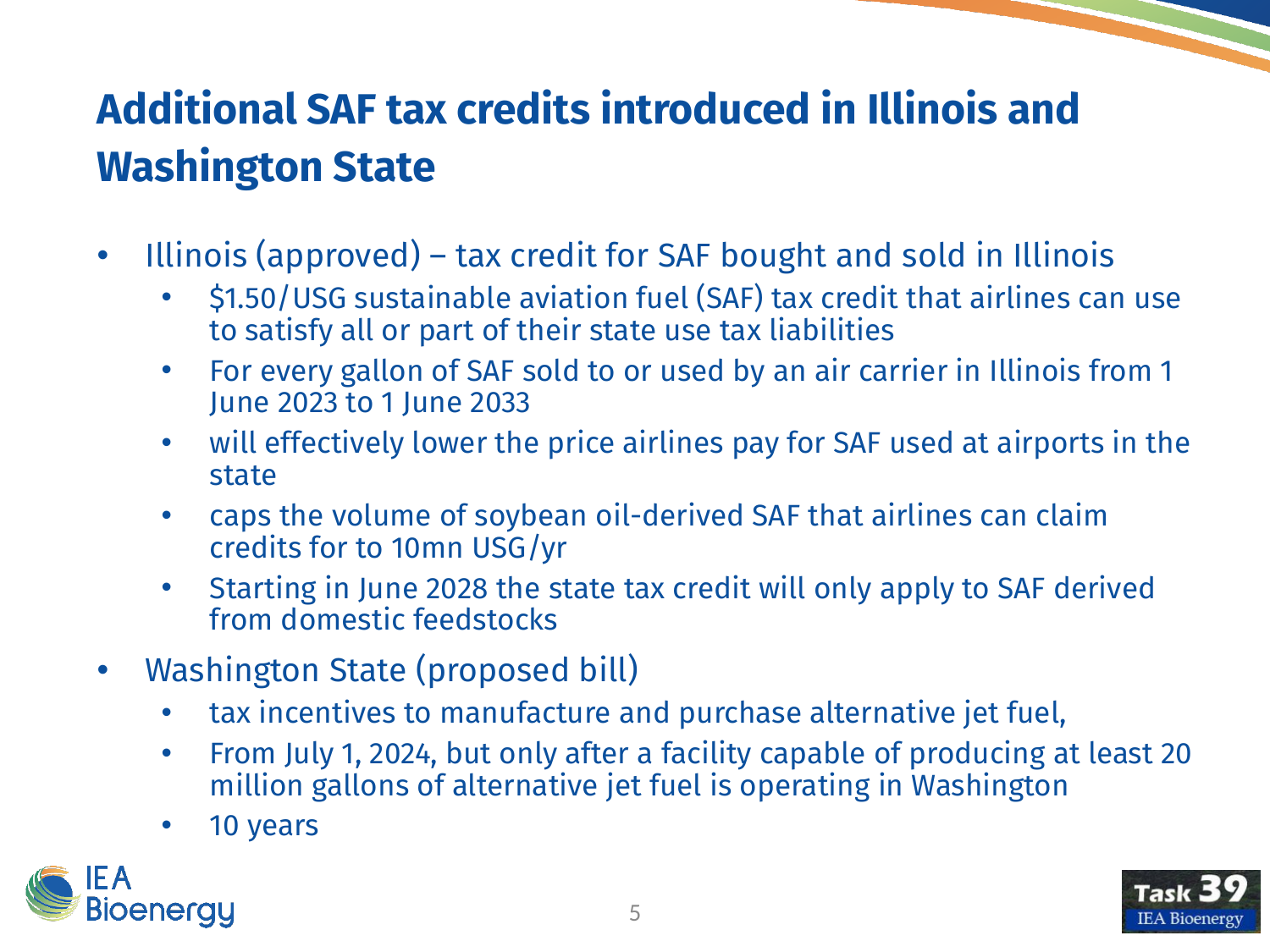

Additional SAF tax credits introduced in Illinois and Washington State
Illinois (approved) – tax credit for SAF bought and sold in Illinois
$1.50/USG sustainable aviation fuel (SAF) tax credit that airlines can use to satisfy all or part of their state use tax liabilities
For every gallon of SAF sold to or used by an air carrier in Illinois from 1 June 2023 to 1 June 2033
will effectively lower the price airlines pay for SAF used at airports in the state
caps the volume of soybean oil-derived SAF that airlines can claim credits for to 10mn USG/yr
Starting in June 2028 the state tax credit will only apply to SAF derived from domestic feedstocks
Washington State (proposed bill)
tax incentives to manufacture and purchase alternative jet fuel,
From July 1, 2024, but only after a facility capable of producing at least 20 million gallons of alternative jet fuel is operating in Washington
10 years